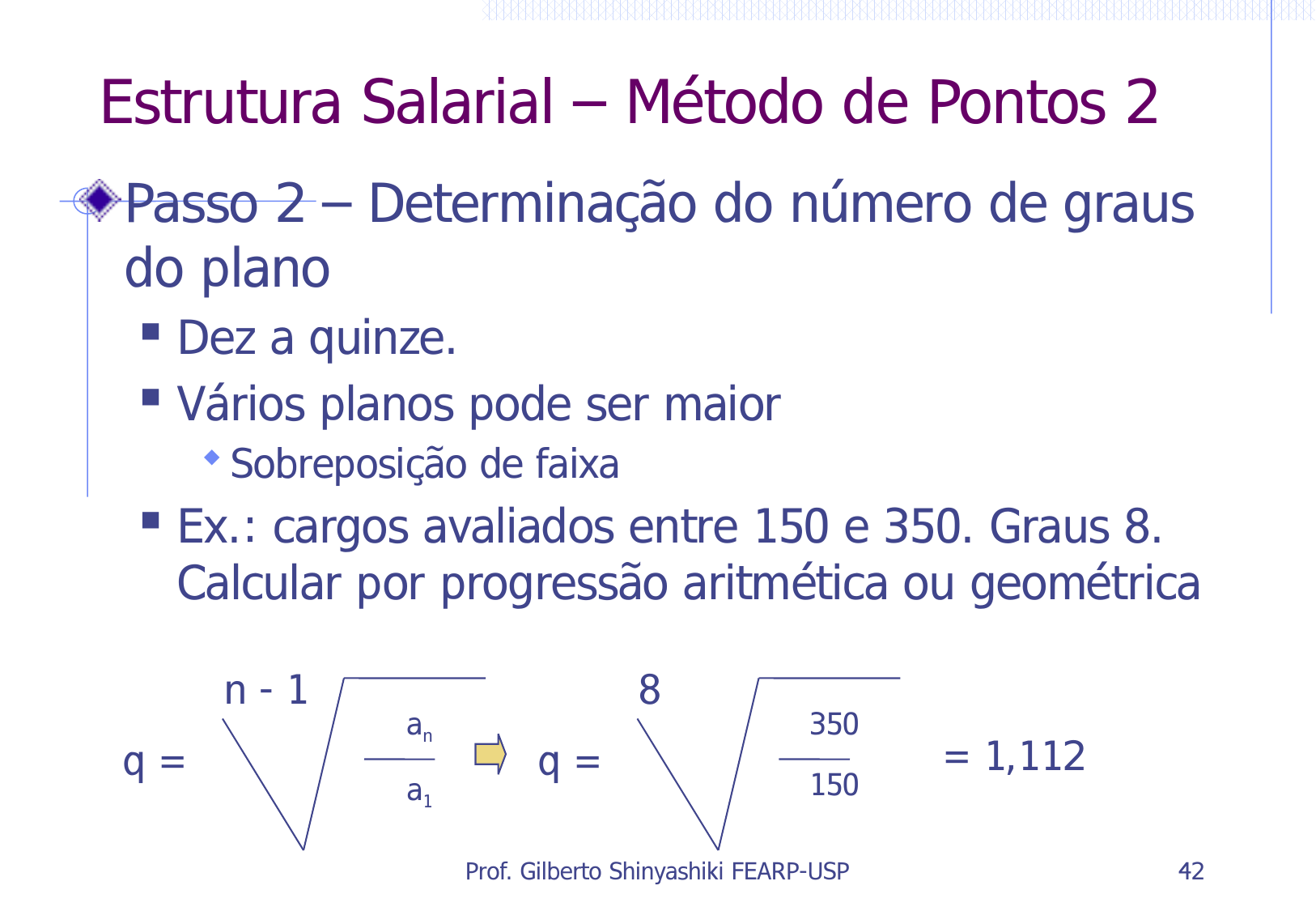

# Estrutura Salarial – Método de Pontos 2
Passo 2 – Determinação do número de graus do plano
Dez a quinze.
Vários planos pode ser maior
Sobreposição de faixa
Ex.: cargos avaliados entre 150 e 350. Graus 8. Calcular por progressão aritmética ou geométrica

n - 1

an
a1

q =

8

350
150

q =

= 1,112

Prof. Gilberto Shinyashiki FEARP-USP
42